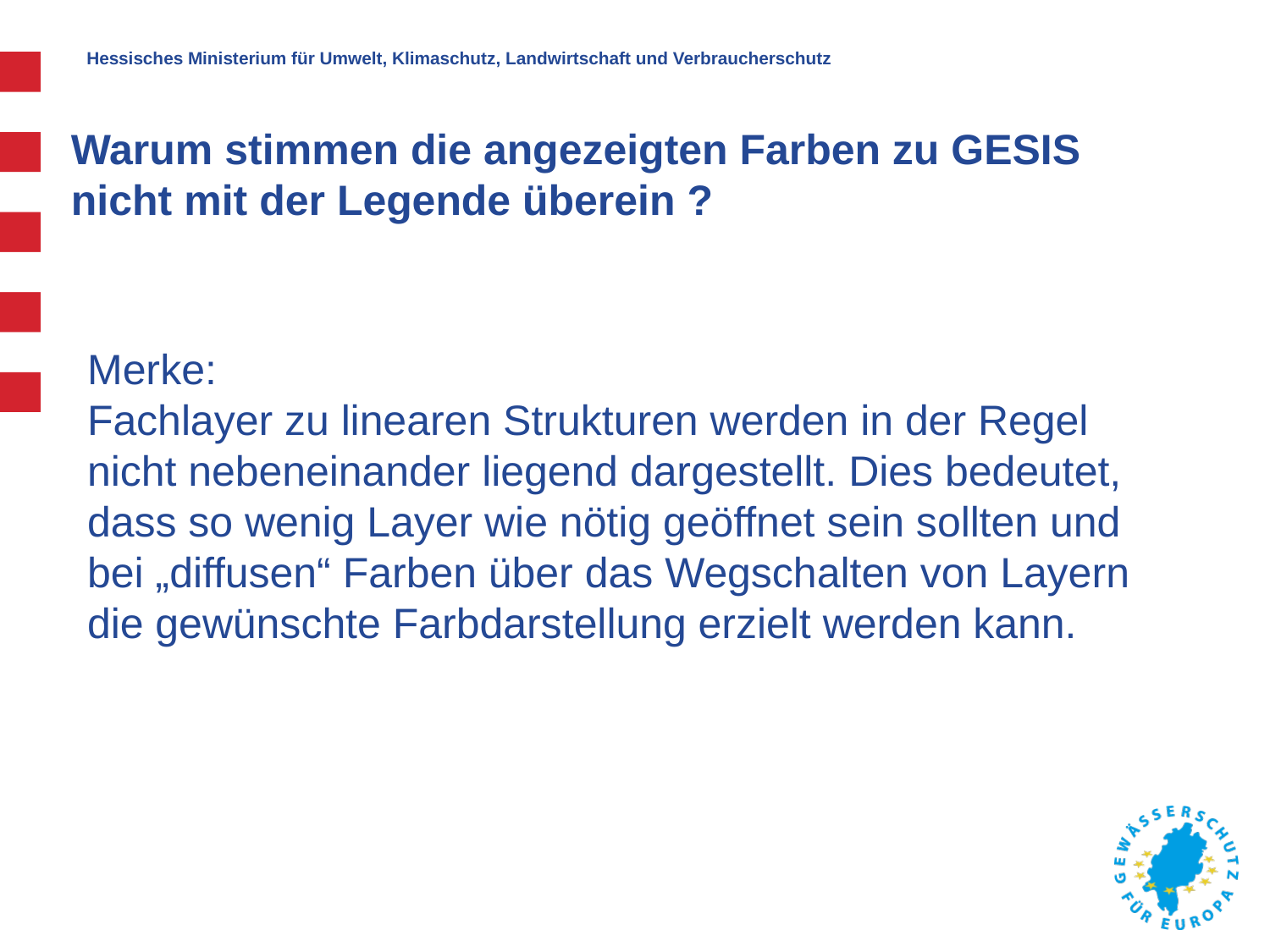

Warum stimmen die angezeigten Farben zu GESIS
nicht mit der Legende überein ?
Merke:
Fachlayer zu linearen Strukturen werden in der Regel nicht nebeneinander liegend dargestellt. Dies bedeutet, dass so wenig Layer wie nötig geöffnet sein sollten und bei „diffusen“ Farben über das Wegschalten von Layern die gewünschte Farbdarstellung erzielt werden kann.